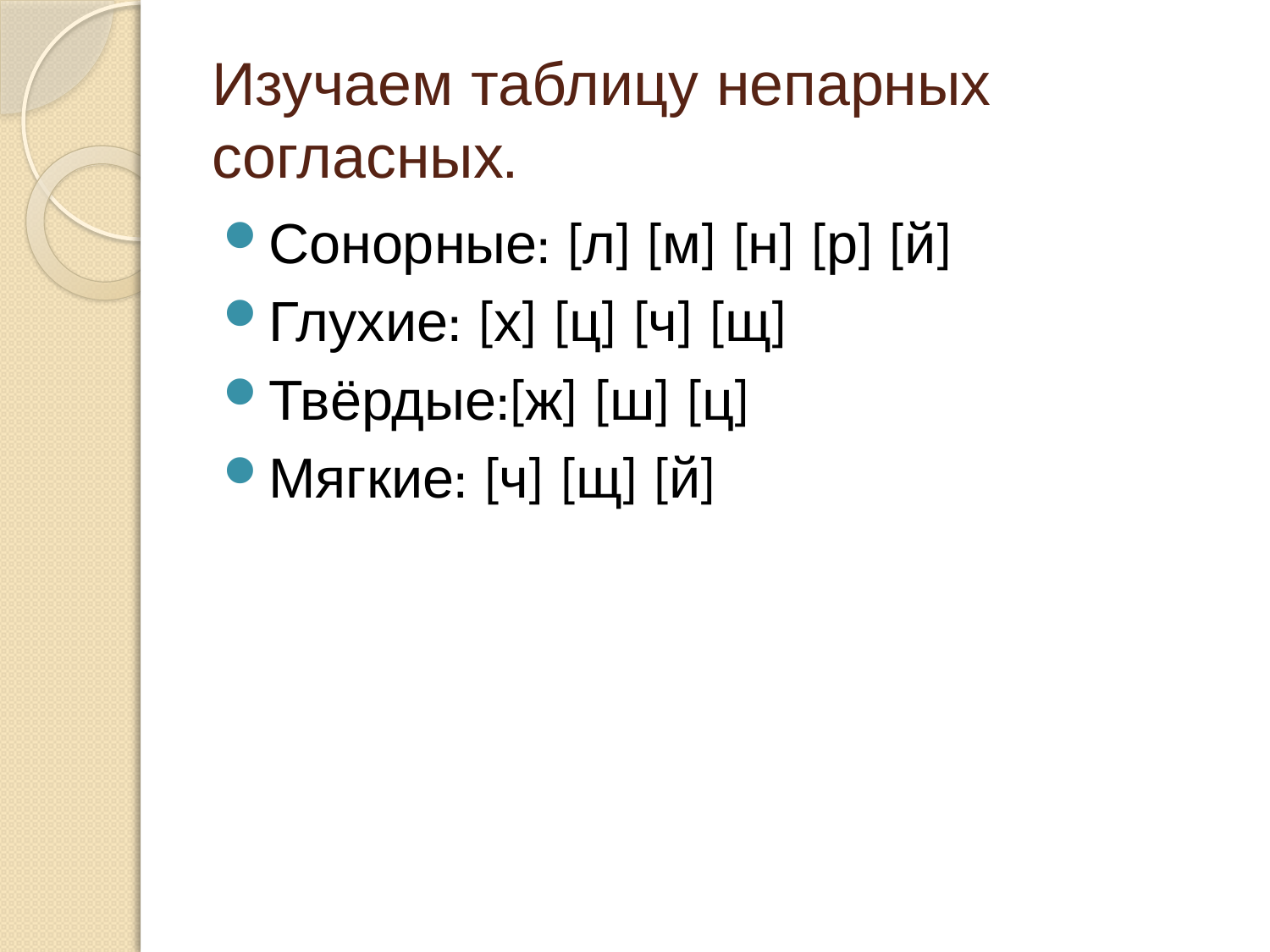

# Изучаем таблицу непарных согласных.
Сонорные: [л] [м] [н] [р] [й]
Глухие: [х] [ц] [ч] [щ]
Твёрдые:[ж] [ш] [ц]
Мягкие: [ч] [щ] [й]